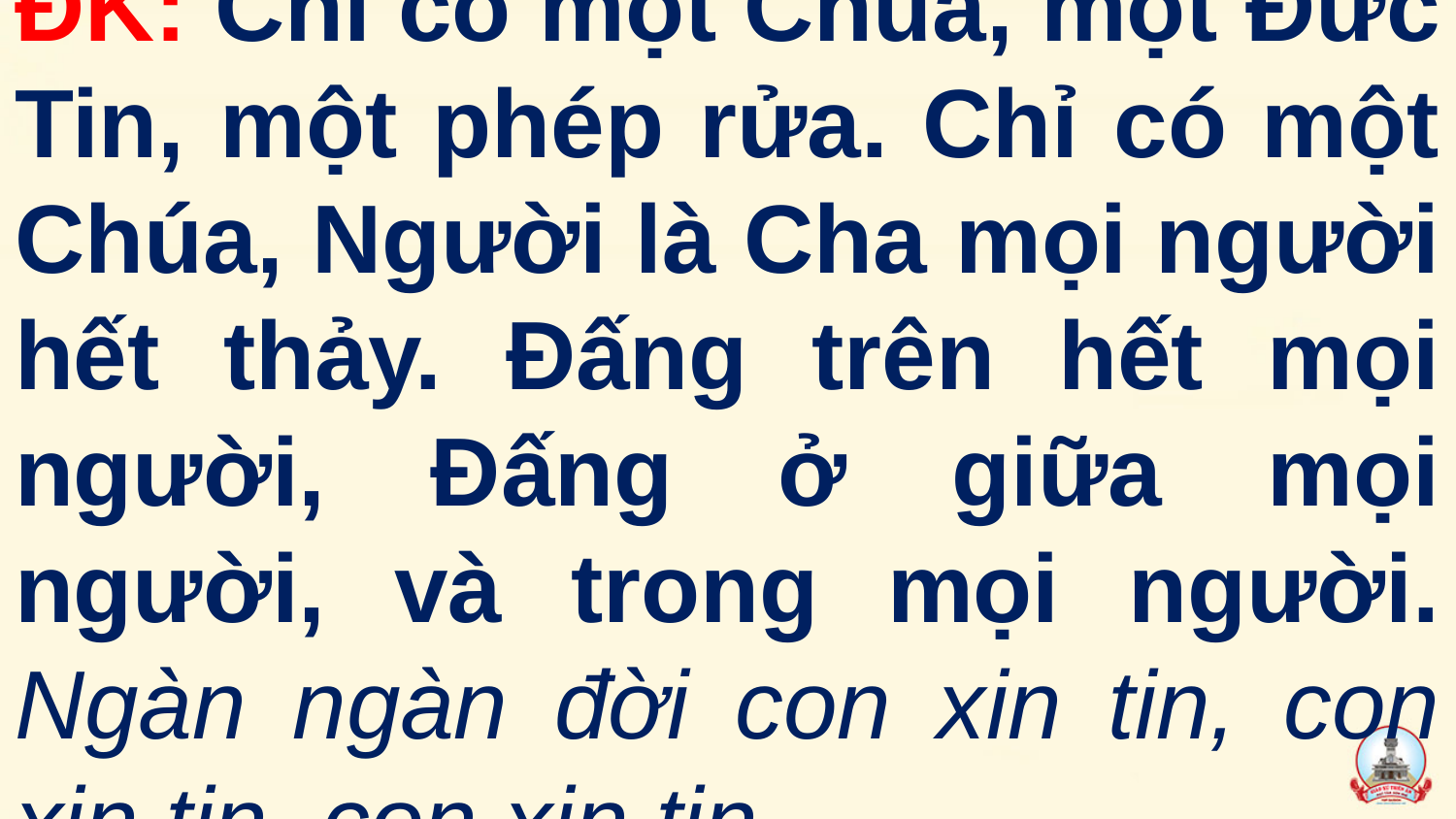

# ĐK: Chỉ có một Chúa, một Đức Tin, một phép rửa. Chỉ có một Chúa, Người là Cha mọi người hết thảy. Đấng trên hết mọi người, Đấng ở giữa mọi người, và trong mọi người. Ngàn ngàn đời con xin tin, con xin tin, con xin tin.